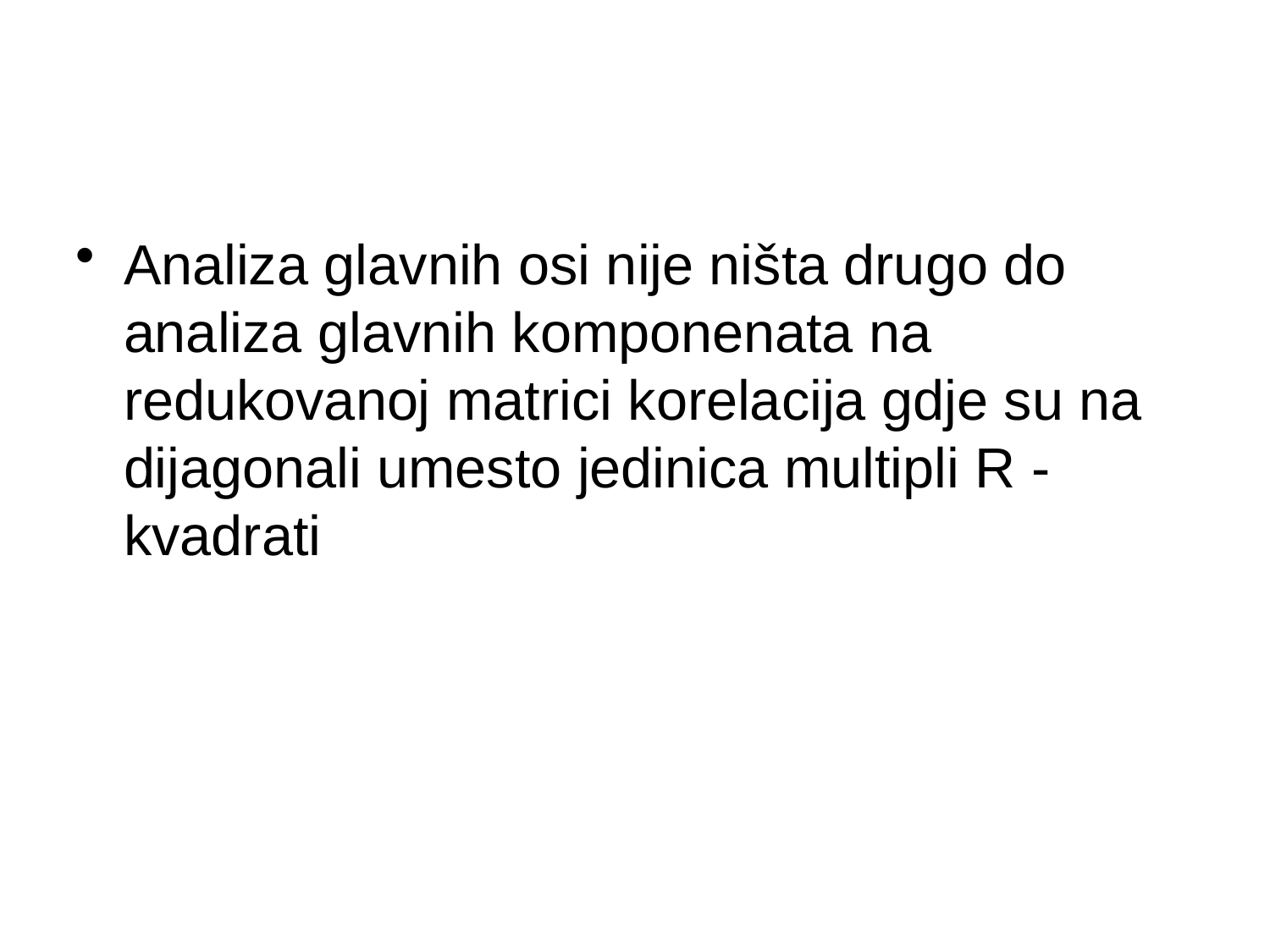

#
Analiza glavnih osi nije ništa drugo do analiza glavnih komponenata na redukovanoj matrici korelacija gdje su na dijagonali umesto jedinica multipli R -kvadrati